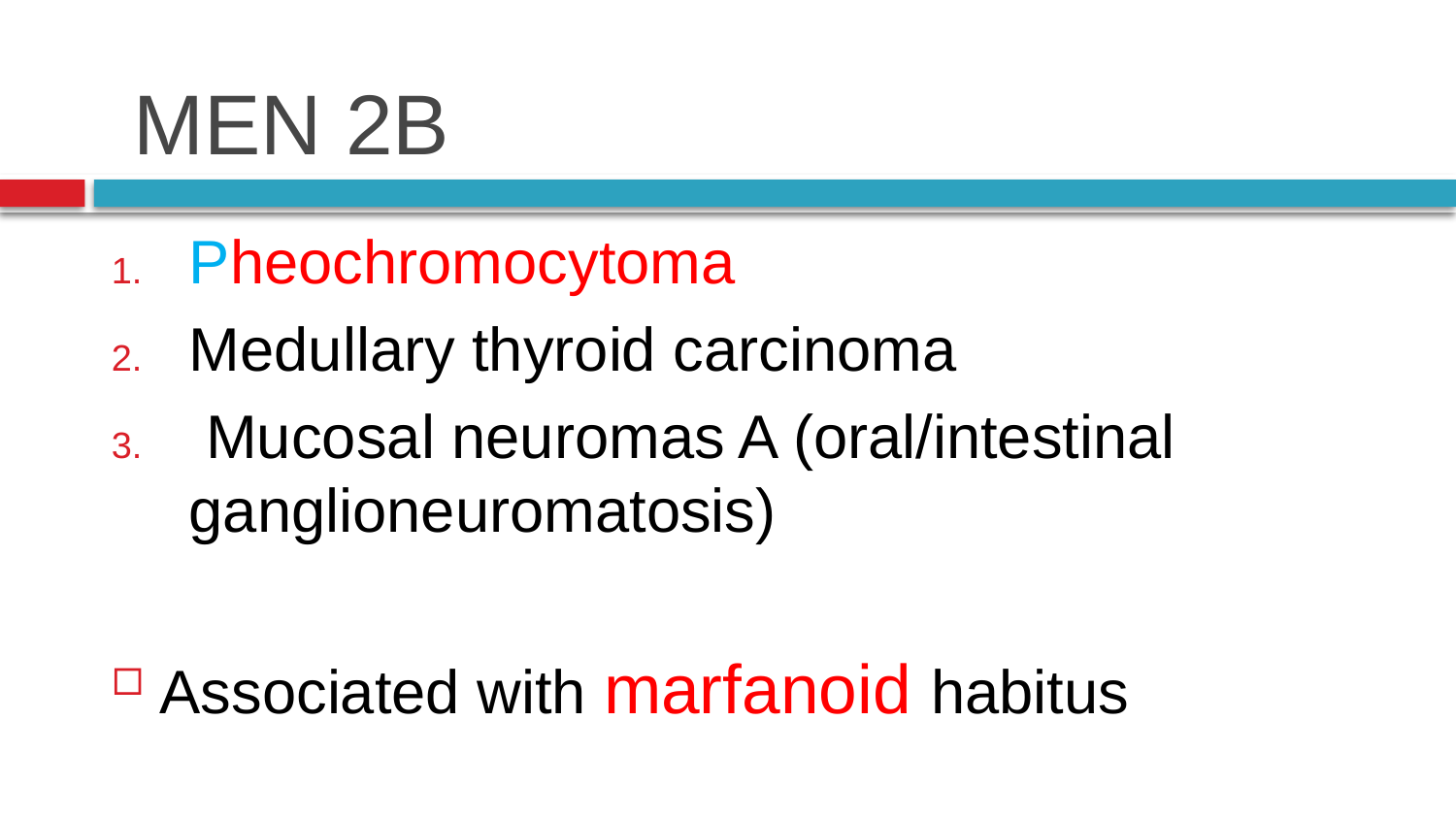

# MEN 2B
Pheochromocytoma
Medullary thyroid carcinoma
 Mucosal neuromas A (oral/intestinal ganglioneuromatosis)

Associated with marfanoid habitus